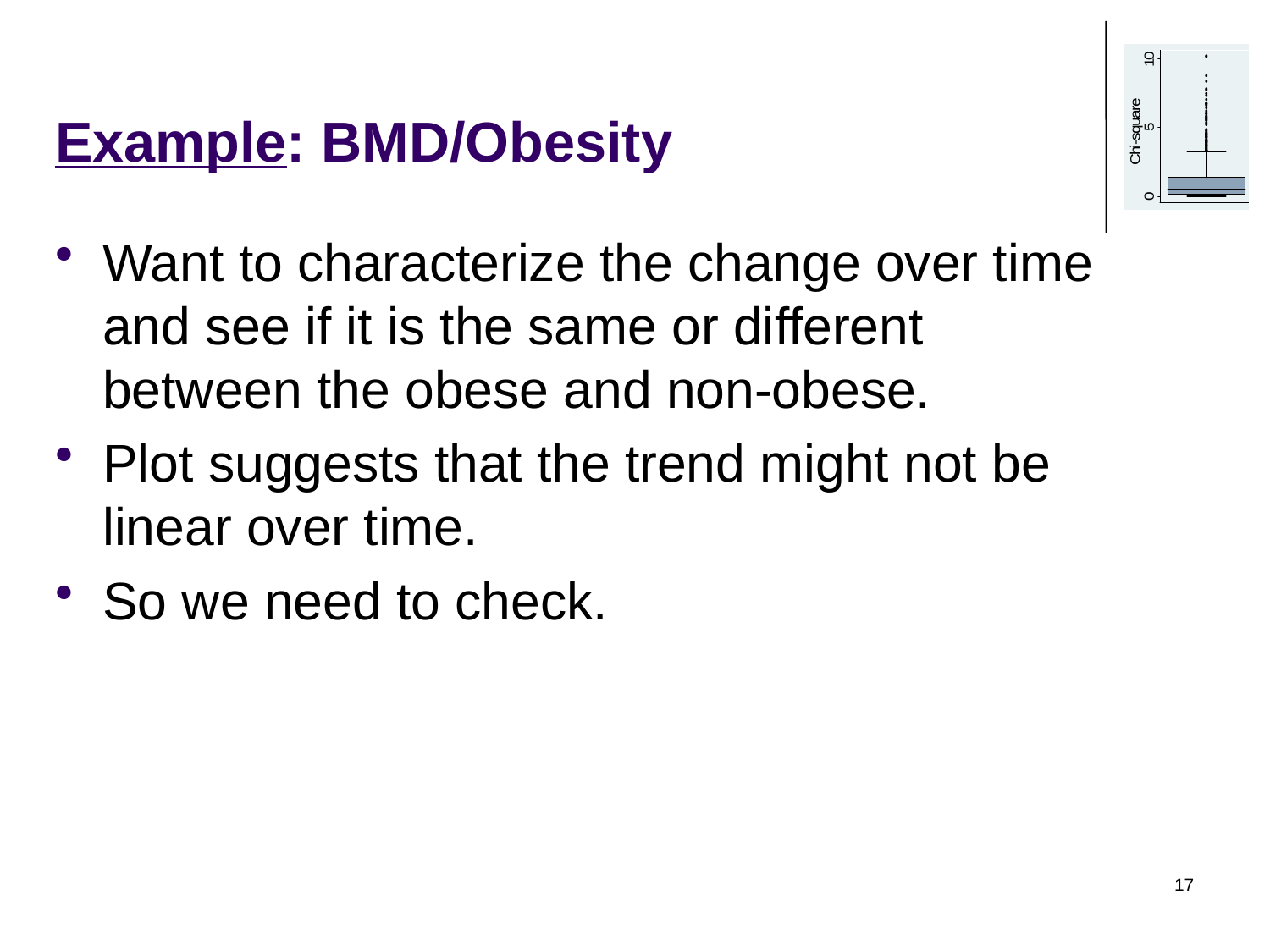

# Example: BMD/Obesity
Want to characterize the change over time and see if it is the same or different between the obese and non-obese.
Plot suggests that the trend might not be linear over time.
So we need to check.

17